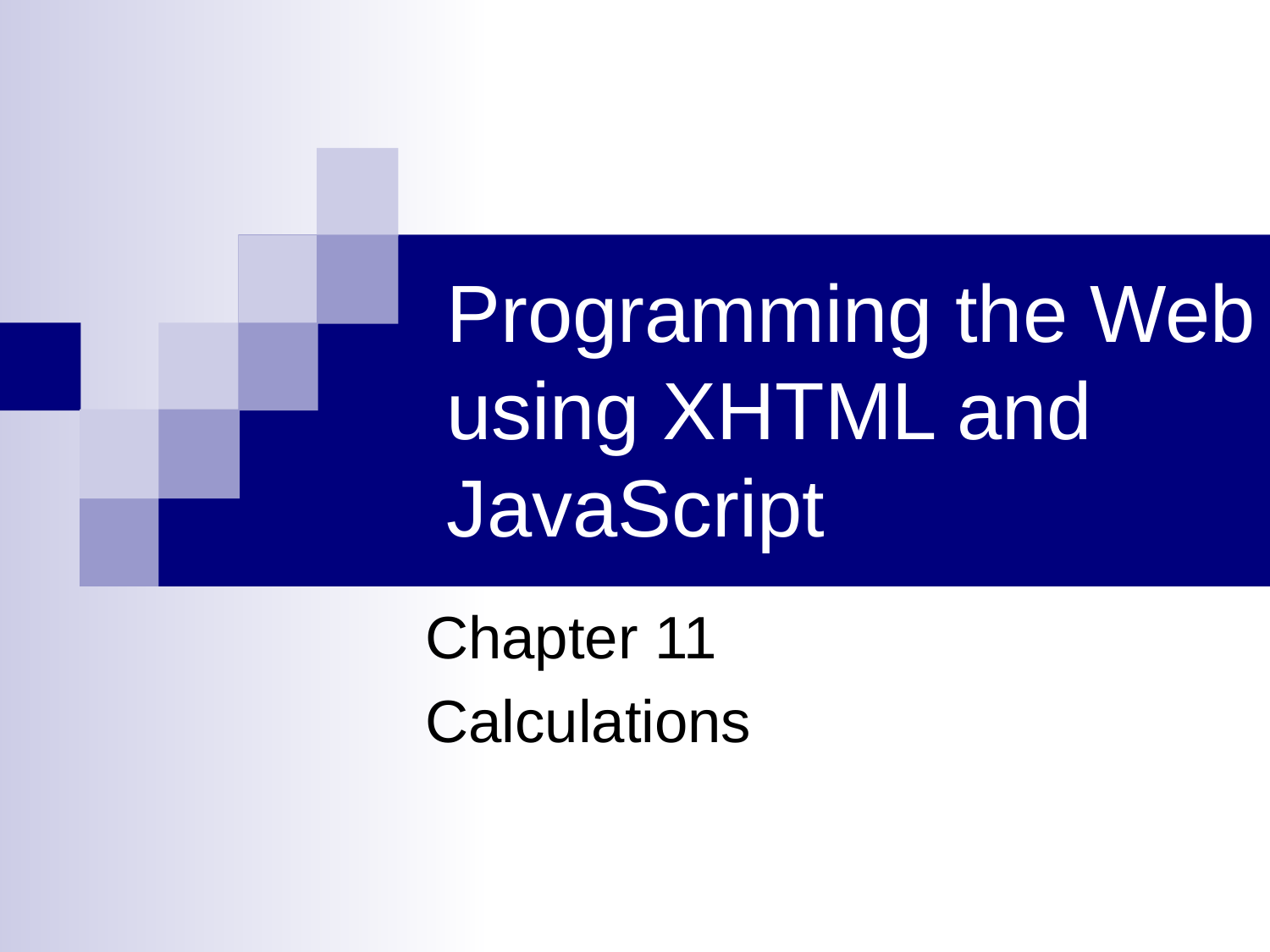

# Programming the Web using XHTML and JavaScript
Chapter 11
Calculations